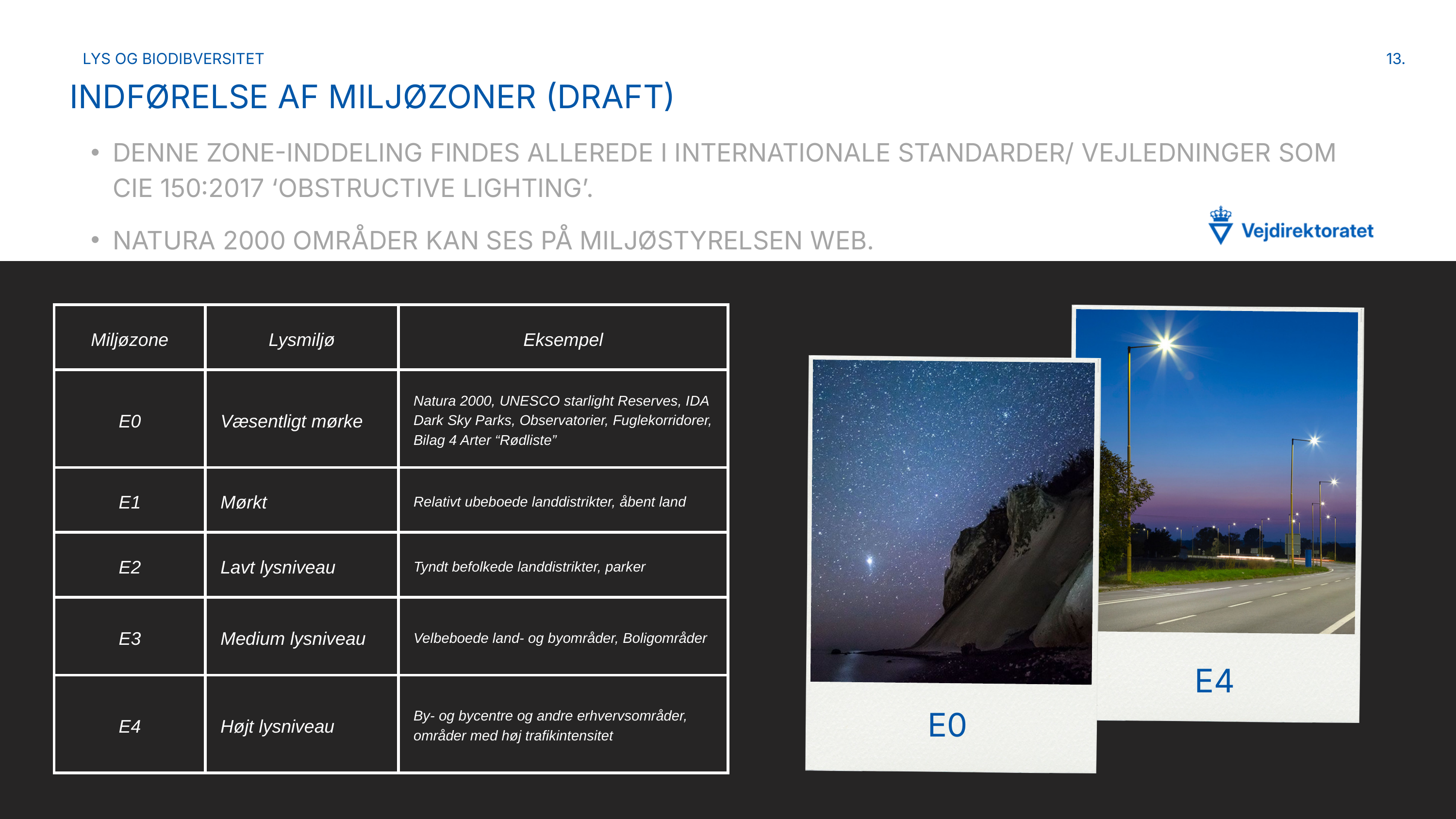

LYS OG BIODIBVERSITET
13.
INDFØRELSE AF MILJØZONER (DRAFT)

DENNE ZONE-INDDELING FINDES ALLEREDE I INTERNATIONALE STANDARDER/ VEJLEDNINGER SOM CIE 150:2017 ‘OBSTRUCTIVE LIGHTING’.

NATURA 2000 OMRÅDER KAN SES PÅ MILJØSTYRELSEN WEB.

| Miljøzone | Lysmiljø | Eksempel |
| --- | --- | --- |
| E0 | Væsentligt mørke | Natura 2000, UNESCO starlight Reserves, IDA Dark Sky Parks, Observatorier, Fuglekorridorer, Bilag 4 Arter “Rødliste” |
| E1 | Mørkt | Relativt ubeboede landdistrikter, åbent land |
| E2 | Lavt lysniveau | Tyndt befolkede landdistrikter, parker |
| E3 | Medium lysniveau | Velbeboede land- og byområder, Boligområder |
| E4 | Højt lysniveau | By- og bycentre og andre erhvervsområder, områder med høj trafikintensitet |

E4
E0